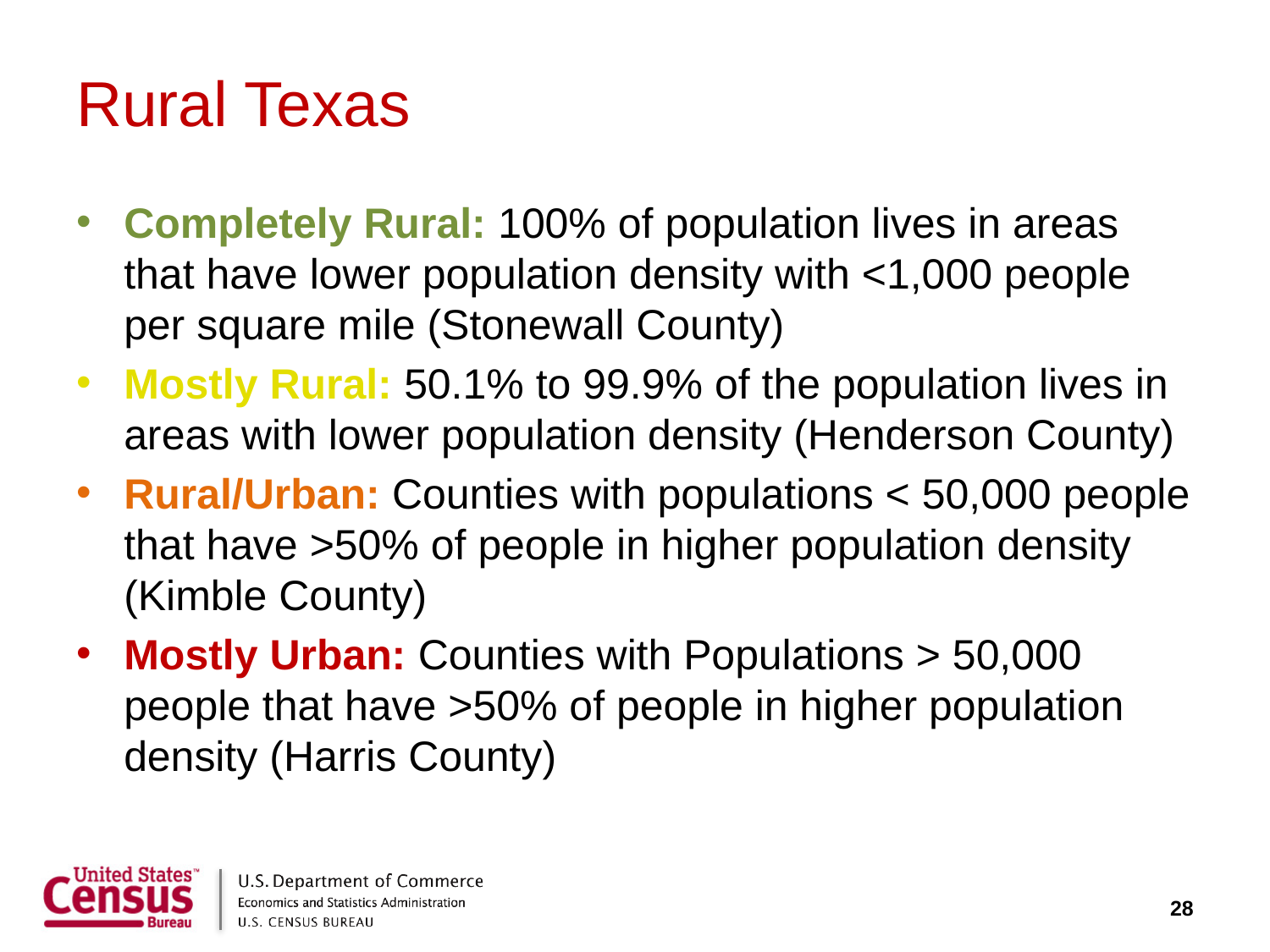

# Rural Texas
Completely Rural: 100% of population lives in areas that have lower population density with <1,000 people per square mile (Stonewall County)
Mostly Rural: 50.1% to 99.9% of the population lives in areas with lower population density (Henderson County)
Rural/Urban: Counties with populations < 50,000 people that have >50% of people in higher population density (Kimble County)
Mostly Urban: Counties with Populations > 50,000 people that have >50% of people in higher population density (Harris County)
28